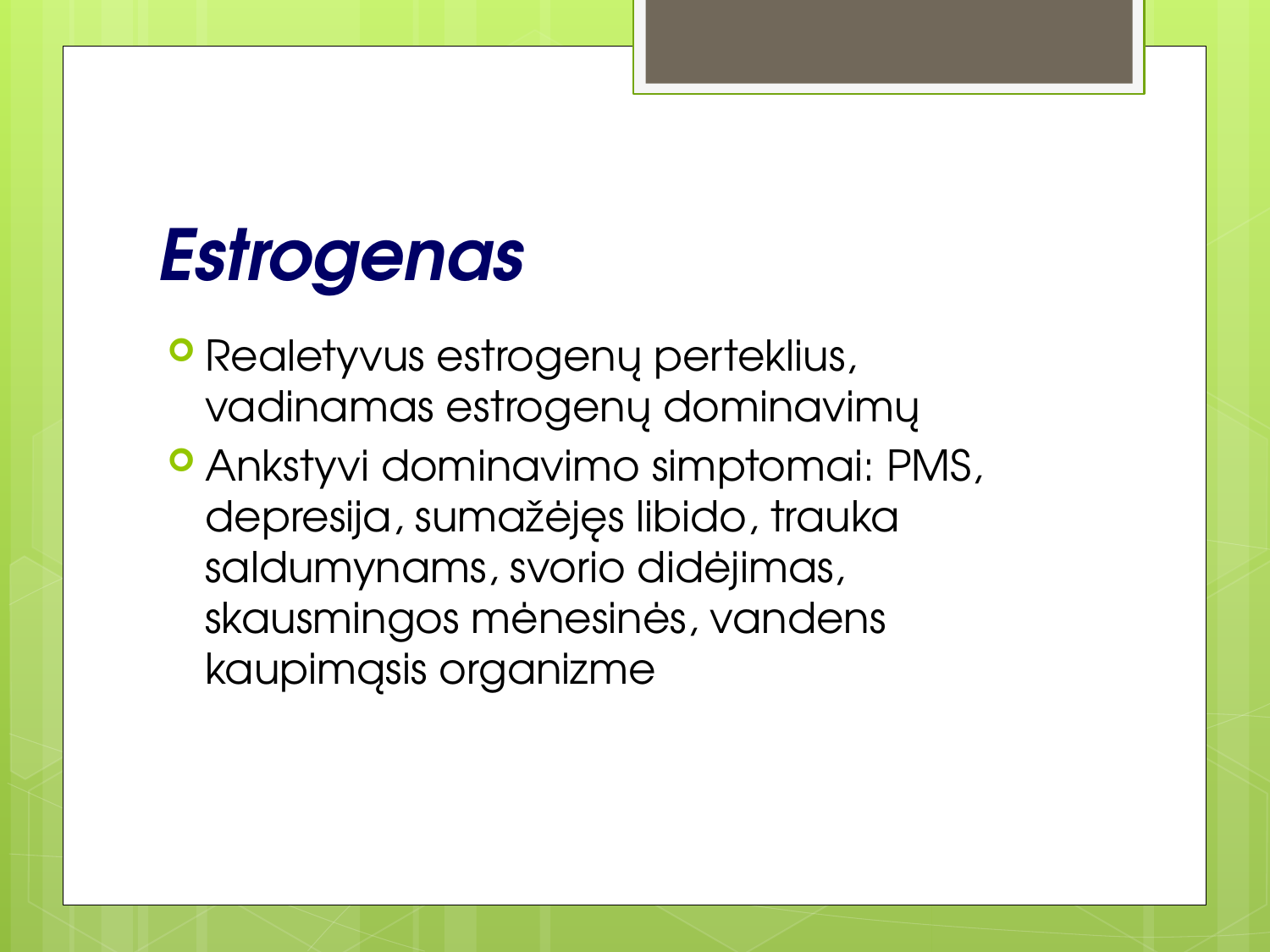

# Estrogenas
Realetyvus estrogenų perteklius, vadinamas estrogenų dominavimų
Ankstyvi dominavimo simptomai: PMS, depresija, sumažėjęs libido, trauka saldumynams, svorio didėjimas, skausmingos mėnesinės, vandens kaupimąsis organizme